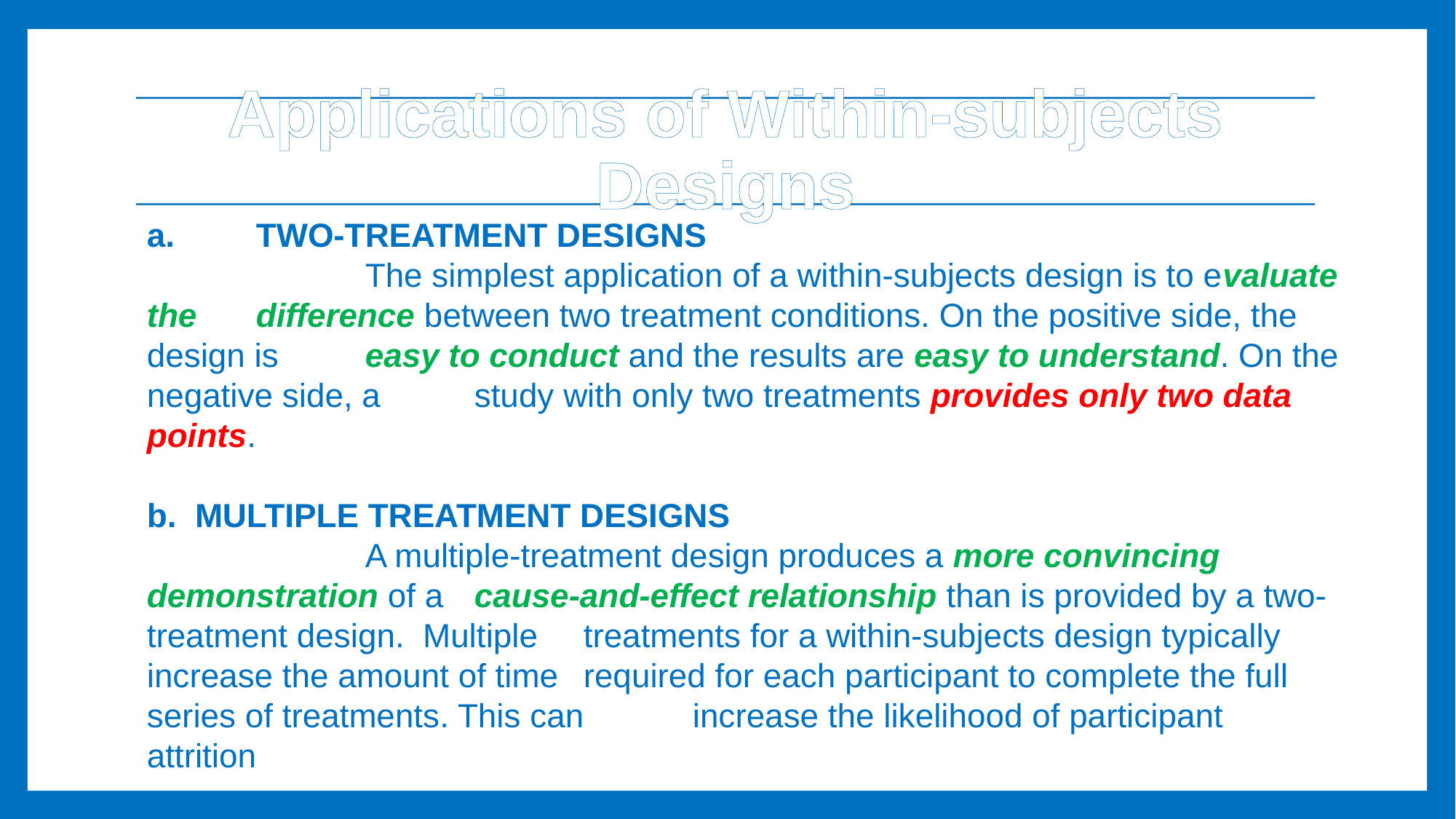

Applications of Within-subjects Designs
a.	TWO-TREATMENT DESIGNS
		The simplest application of a within-subjects design is to evaluate the  	difference between two treatment conditions. On the positive side, the design is 	easy to conduct and the results are easy to understand. On the negative side, a 	study with only two treatments provides only two data points.

b.  MULTIPLE TREATMENT DESIGNS
		A multiple-treatment design produces a more convincing demonstration of a 	cause-and-effect relationship than is provided by a two-treatment design.  Multiple 	treatments for a within-subjects design typically increase the amount of time 	required for each participant to complete the full series of treatments. This can 	increase the likelihood of participant attrition